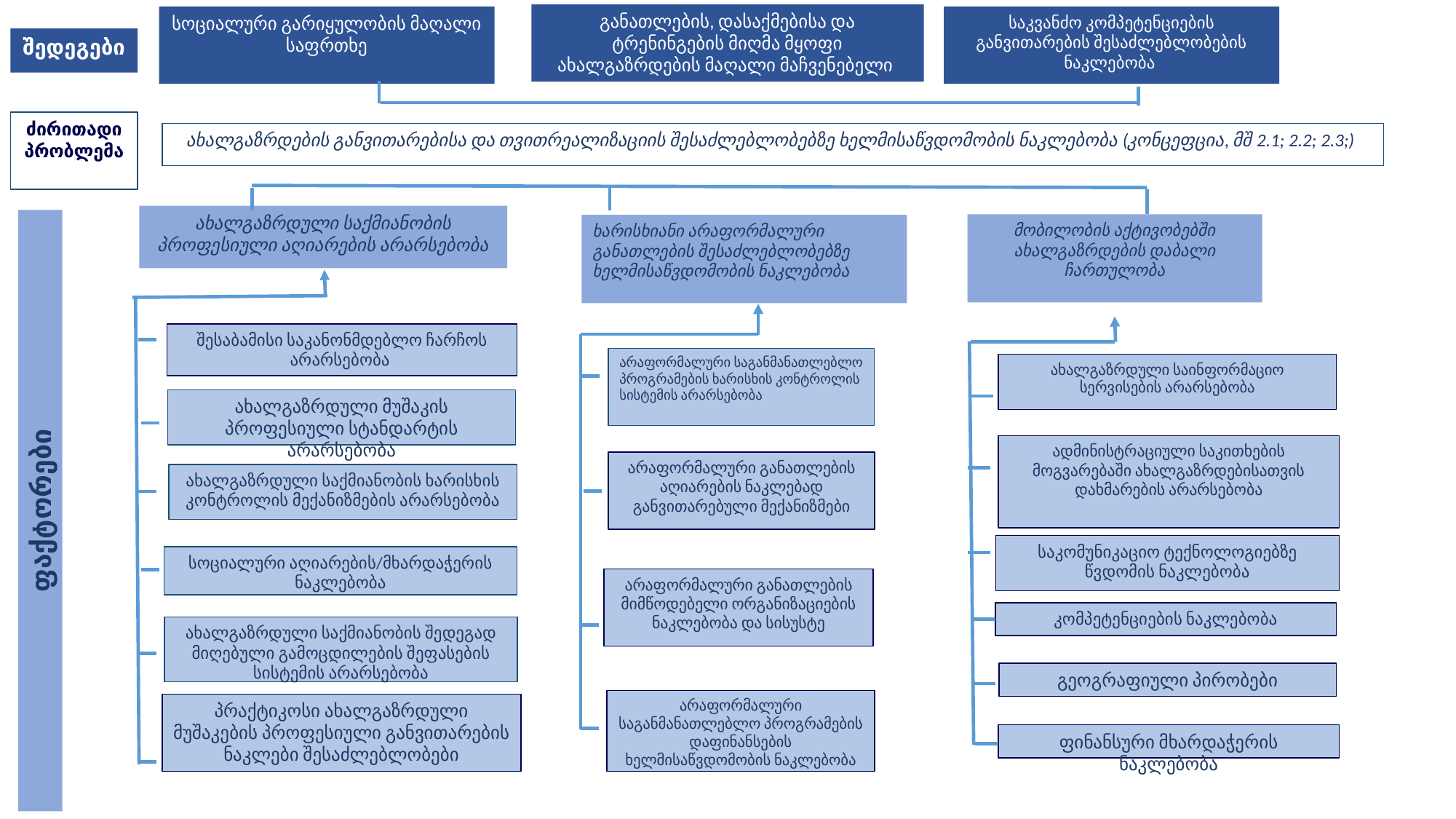

განათლების, დასაქმებისა და ტრენინგების მიღმა მყოფი ახალგაზრდების მაღალი მაჩვენებელი

საკვანძო კომპეტენციების განვითარების შესაძლებლობების ნაკლებობა
სოციალური გარიყულობის მაღალი საფრთხე
შედეგები
ძირითადი პრობლემა
ახალგაზრდების განვითარებისა და თვითრეალიზაციის შესაძლებლობებზე ხელმისაწვდომობის ნაკლებობა (კონცეფცია, მშ 2.1; 2.2; 2.3;)
ახალგაზრდული საქმიანობის პროფესიული აღიარების არარსებობა
მობილობის აქტივობებში ახალგაზრდების დაბალი ჩართულობა
ხარისხიანი არაფორმალური განათლების შესაძლებლობებზე ხელმისაწვდომობის ნაკლებობა
შესაბამისი საკანონმდებლო ჩარჩოს არარსებობა
არაფორმალური საგანმანათლებლო პროგრამების ხარისხის კონტროლის სისტემის არარსებობა
ახალგაზრდული საინფორმაციო სერვისების არარსებობა

ახალგაზრდული მუშაკის პროფესიული სტანდარტის არარსებობა
ადმინისტრაციული საკითხების მოგვარებაში ახალგაზრდებისათვის დახმარების არარსებობა
არაფორმალური განათლების აღიარების ნაკლებად განვითარებული მექანიზმები
ახალგაზრდული საქმიანობის ხარისხის კონტროლის მექანიზმების არარსებობა
ფაქტორები
საკომუნიკაციო ტექნოლოგიებზე წვდომის ნაკლებობა
სოციალური აღიარების/მხარდაჭერის ნაკლებობა
არაფორმალური განათლების მიმწოდებელი ორგანიზაციების ნაკლებობა და სისუსტე
კომპეტენციების ნაკლებობა
ახალგაზრდული საქმიანობის შედეგად მიღებული გამოცდილების შეფასების სისტემის არარსებობა
გეოგრაფიული პირობები
არაფორმალური საგანმანათლებლო პროგრამების დაფინანსების ხელმისაწვდომობის ნაკლებობა
პრაქტიკოსი ახალგაზრდული მუშაკების პროფესიული განვითარების ნაკლები შესაძლებლობები
ფინანსური მხარდაჭერის ნაკლებობა